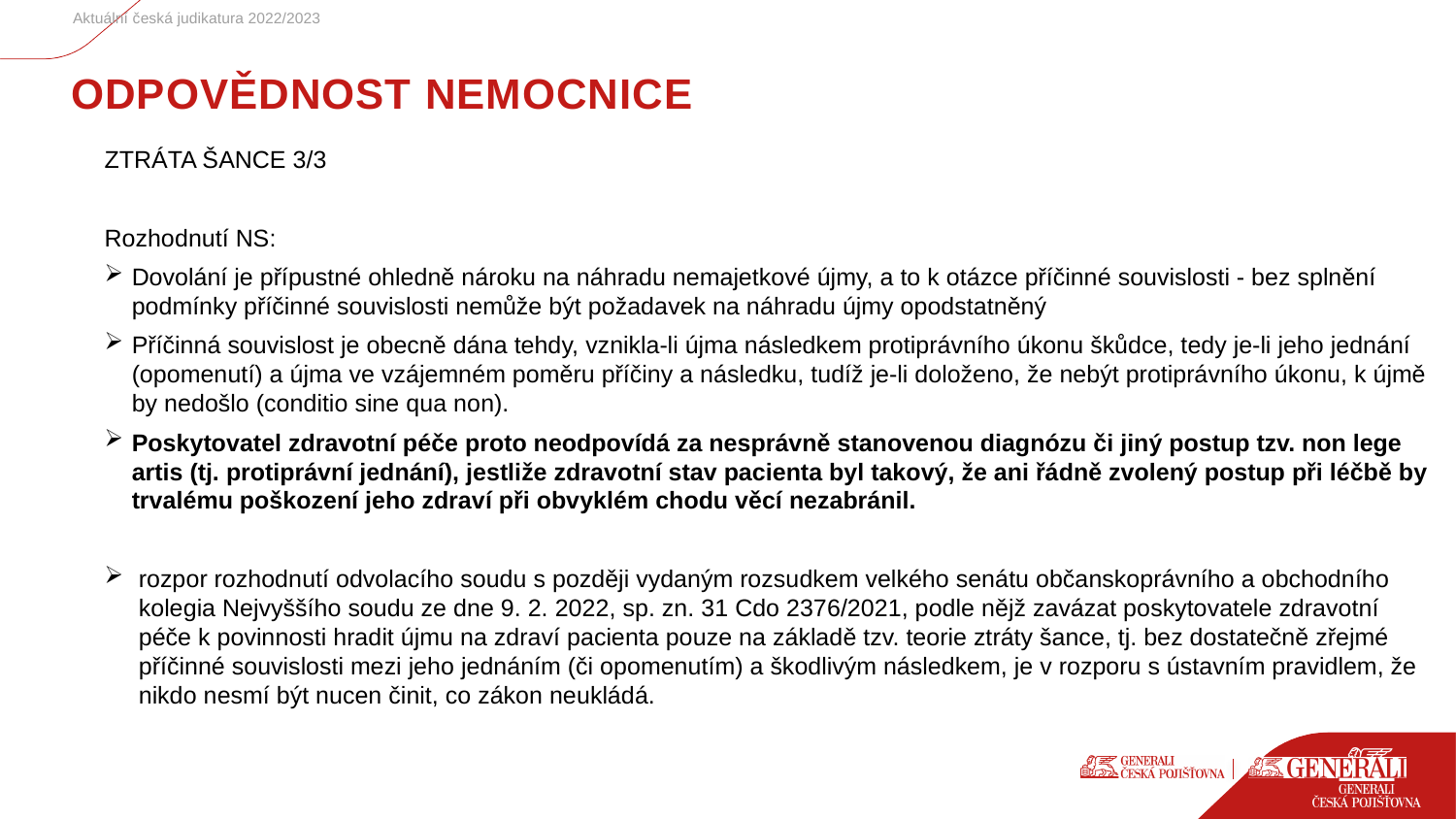

Aktuální česká judikatura 2022/2023
# ODPOVĚDNOST NEMOCNICE
ZTRÁTA ŠANCE 3/3

Rozhodnutí NS:
Dovolání je přípustné ohledně nároku na náhradu nemajetkové újmy, a to k otázce příčinné souvislosti - bez splnění podmínky příčinné souvislosti nemůže být požadavek na náhradu újmy opodstatněný
Příčinná souvislost je obecně dána tehdy, vznikla-li újma následkem protiprávního úkonu škůdce, tedy je-li jeho jednání (opomenutí) a újma ve vzájemném poměru příčiny a následku, tudíž je-li doloženo, že nebýt protiprávního úkonu, k újmě by nedošlo (conditio sine qua non).
Poskytovatel zdravotní péče proto neodpovídá za nesprávně stanovenou diagnózu či jiný postup tzv. non lege artis (tj. protiprávní jednání), jestliže zdravotní stav pacienta byl takový, že ani řádně zvolený postup při léčbě by trvalému poškození jeho zdraví při obvyklém chodu věcí nezabránil.

rozpor rozhodnutí odvolacího soudu s později vydaným rozsudkem velkého senátu občanskoprávního a obchodního kolegia Nejvyššího soudu ze dne 9. 2. 2022, sp. zn. 31 Cdo 2376/2021, podle nějž zavázat poskytovatele zdravotní péče k povinnosti hradit újmu na zdraví pacienta pouze na základě tzv. teorie ztráty šance, tj. bez dostatečně zřejmé příčinné souvislosti mezi jeho jednáním (či opomenutím) a škodlivým následkem, je v rozporu s ústavním pravidlem, že nikdo nesmí být nucen činit, co zákon neukládá.

26